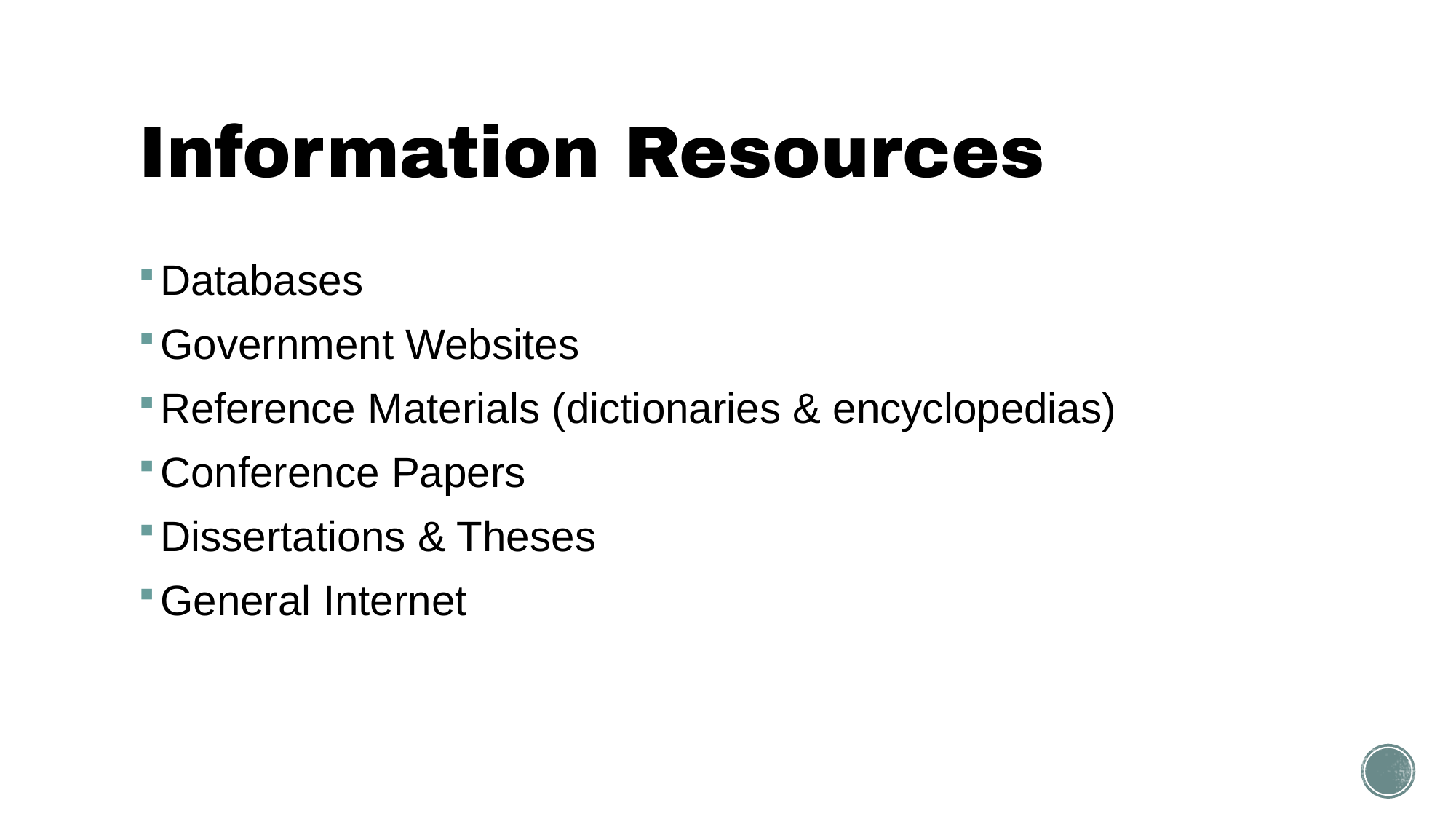

# Information Resources
Databases
Government Websites
Reference Materials (dictionaries & encyclopedias)
Conference Papers
Dissertations & Theses
General Internet